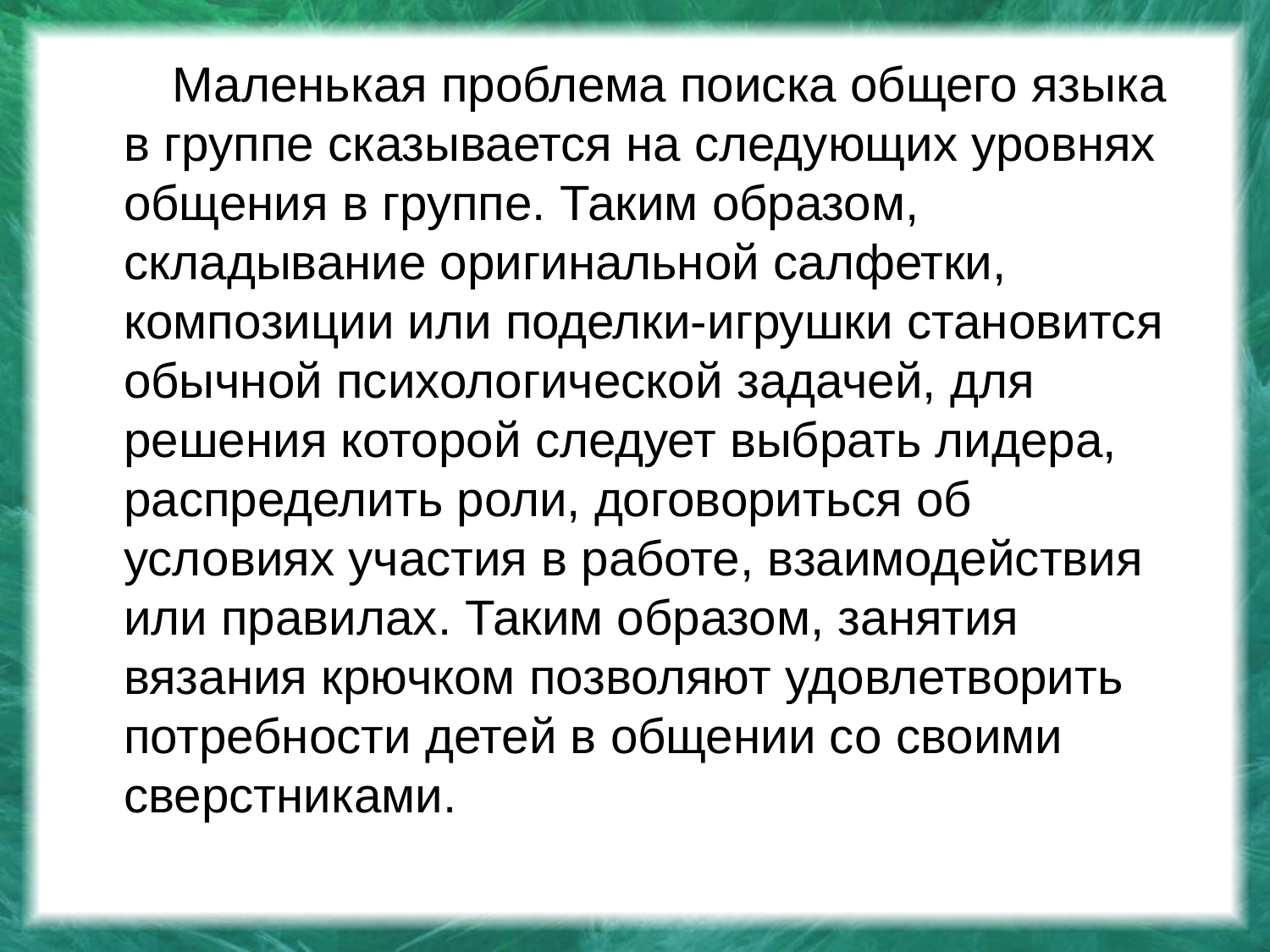

Маленькая проблема поиска общего языка в группе сказывается на следующих уровнях общения в группе. Таким образом, складывание оригинальной салфетки, композиции или поделки-игрушки становится обычной психологической задачей, для решения которой следует выбрать лидера, распределить роли, договориться об условиях участия в работе, взаимодействия или правилах. Таким образом, занятия вязания крючком позволяют удовлетворить потребности детей в общении со своими сверстниками.